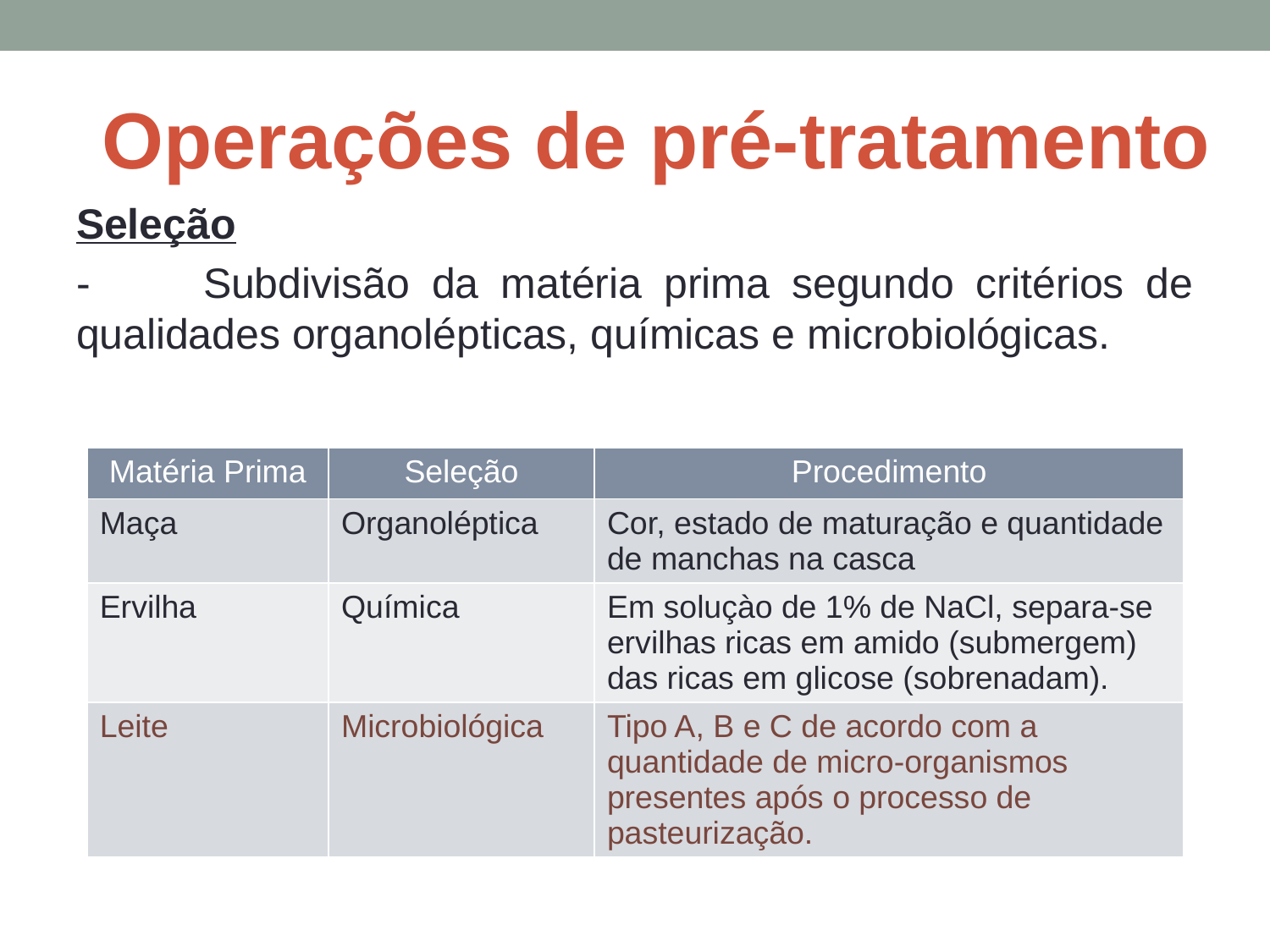

Operações de pré-tratamento
Seleção
-	Subdivisão da matéria prima segundo critérios de qualidades organolépticas, químicas e microbiológicas.

| Matéria Prima | Seleção | Procedimento |
| --- | --- | --- |
| Maça | Organoléptica | Cor, estado de maturação e quantidade de manchas na casca |
| Ervilha | Química | Em soluçào de 1% de NaCl, separa-se ervilhas ricas em amido (submergem) das ricas em glicose (sobrenadam). |
| Leite | Microbiológica | Tipo A, B e C de acordo com a quantidade de micro-organismos presentes após o processo de pasteurização. |